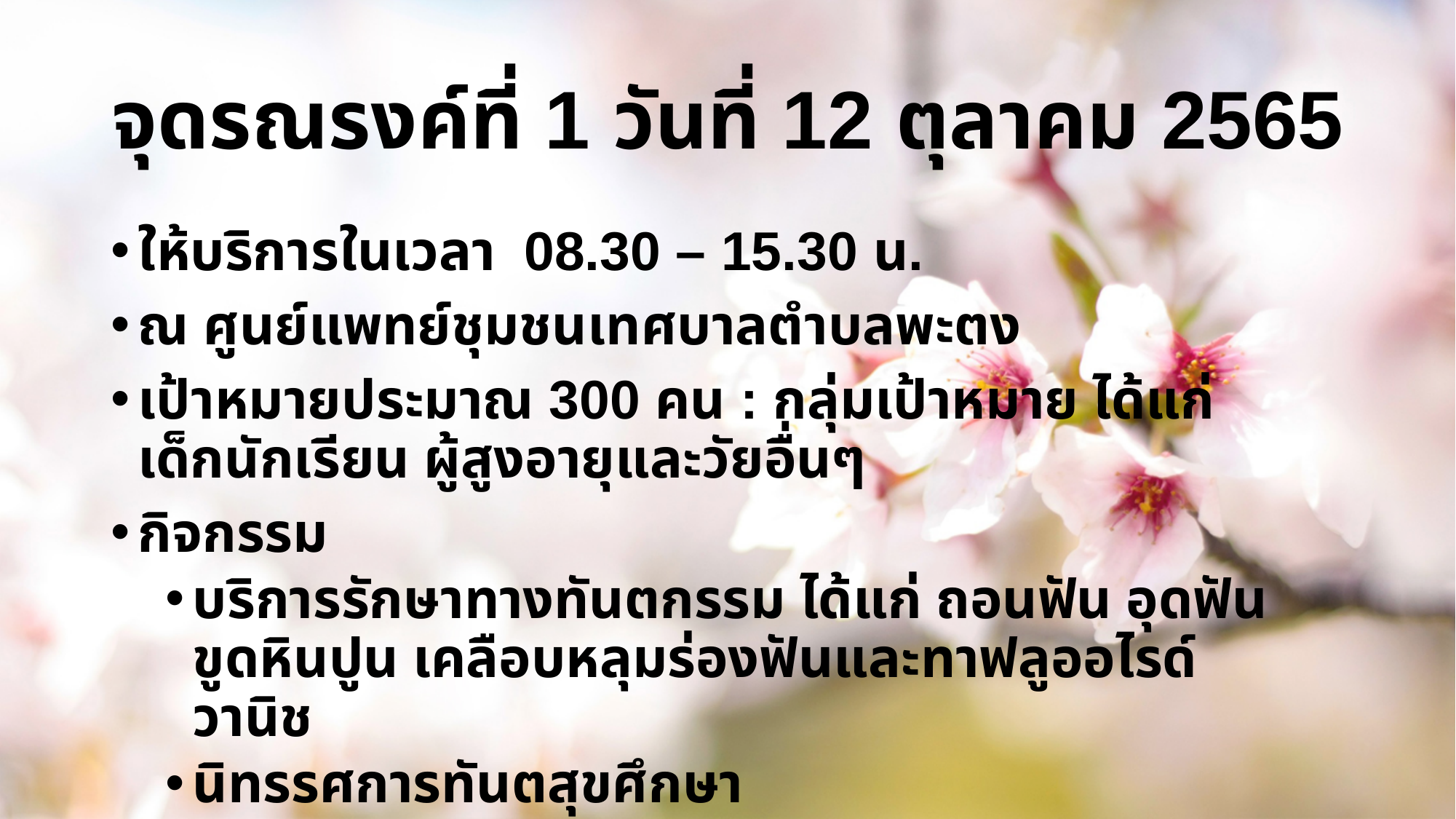

# จุดรณรงค์ที่ 1 วันที่ 12 ตุลาคม 2565
ให้บริการในเวลา  08.30 – 15.30 น.
ณ ศูนย์แพทย์ชุมชนเทศบาลตำบลพะตง
เป้าหมายประมาณ 300 คน : กลุ่มเป้าหมาย ได้แก่ เด็กนักเรียน ผู้สูงอายุและวัยอื่นๆ
กิจกรรม
บริการรักษาทางทันตกรรม ได้แก่ ถอนฟัน อุดฟัน ขูดหินปูน เคลือบหลุมร่องฟันและทาฟลูออไรด์วานิช
นิทรรศการทันตสุขศึกษา